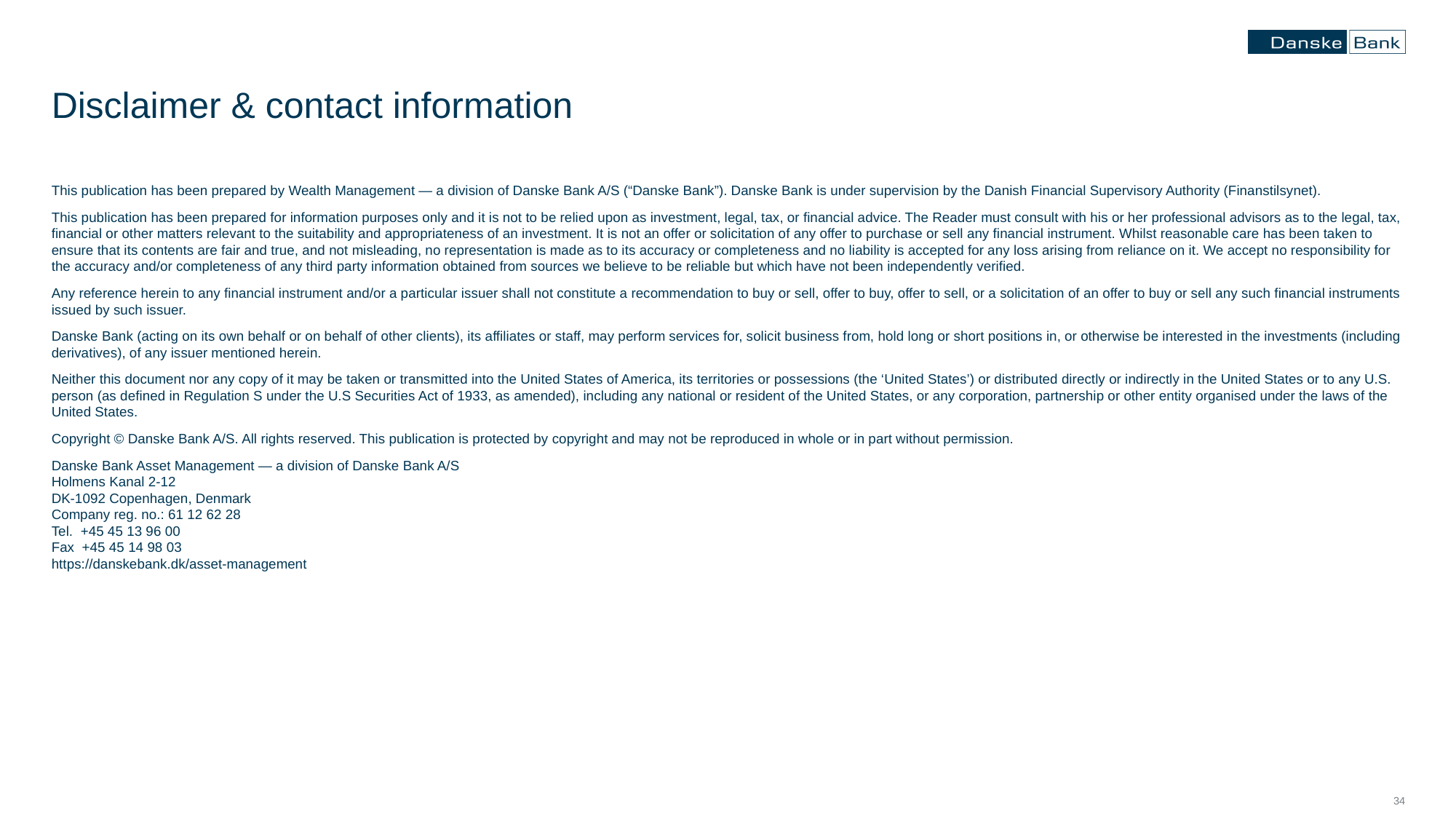

# Disclaimer & contact information
This publication has been prepared by Wealth Management — a division of Danske Bank A/S (“Danske Bank”). Danske Bank is under supervision by the Danish Financial Supervisory Authority (Finanstilsynet).

This publication has been prepared for information purposes only and it is not to be relied upon as investment, legal, tax, or financial advice. The Reader must consult with his or her professional advisors as to the legal, tax, financial or other matters relevant to the suitability and appropriateness of an investment. It is not an offer or solicitation of any offer to purchase or sell any financial instrument. Whilst reasonable care has been taken to ensure that its contents are fair and true, and not misleading, no representation is made as to its accuracy or completeness and no liability is accepted for any loss arising from reliance on it. We accept no responsibility for the accuracy and/or completeness of any third party information obtained from sources we believe to be reliable but which have not been independently verified.

Any reference herein to any financial instrument and/or a particular issuer shall not constitute a recommendation to buy or sell, offer to buy, offer to sell, or a solicitation of an offer to buy or sell any such financial instruments issued by such issuer.

Danske Bank (acting on its own behalf or on behalf of other clients), its affiliates or staff, may perform services for, solicit business from, hold long or short positions in, or otherwise be interested in the investments (including derivatives), of any issuer mentioned herein.

Neither this document nor any copy of it may be taken or transmitted into the United States of America, its territories or possessions (the ‘United States’) or distributed directly or indirectly in the United States or to any U.S. person (as defined in Regulation S under the U.S Securities Act of 1933, as amended), including any national or resident of the United States, or any corporation, partnership or other entity organised under the laws of the United States.

Copyright © Danske Bank A/S. All rights reserved. This publication is protected by copyright and may not be reproduced in whole or in part without permission.

Danske Bank Asset Management — a division of Danske Bank A/S
Holmens Kanal 2-12
DK-1092 Copenhagen, Denmark
Company reg. no.: 61 12 62 28
Tel.  +45 45 13 96 00
Fax  +45 45 14 98 03
https://danskebank.dk/asset-management